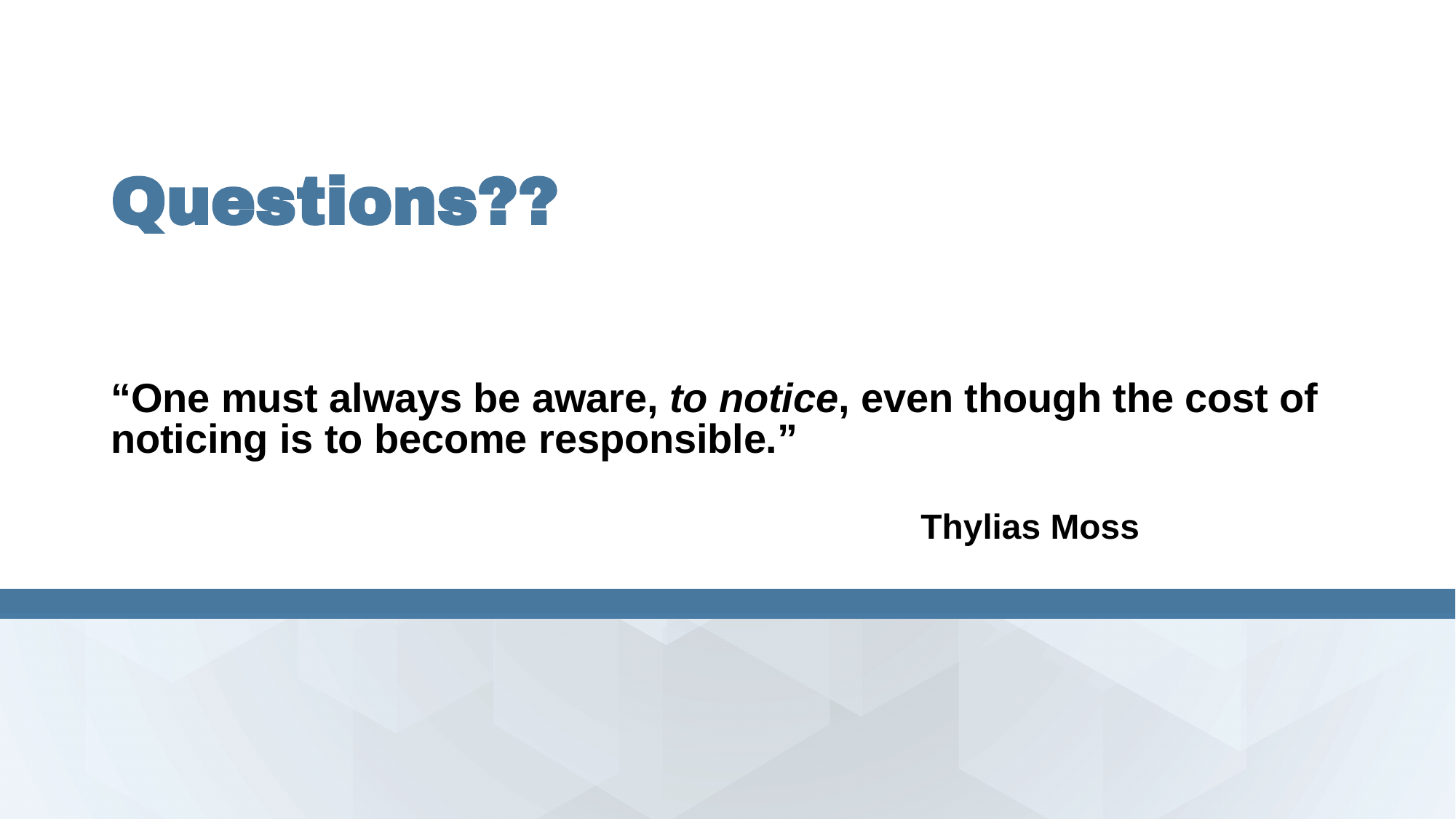

Questions??
“One must always be aware, to notice, even though the cost of noticing is to become responsible.”
                                                                                    Thylias Moss